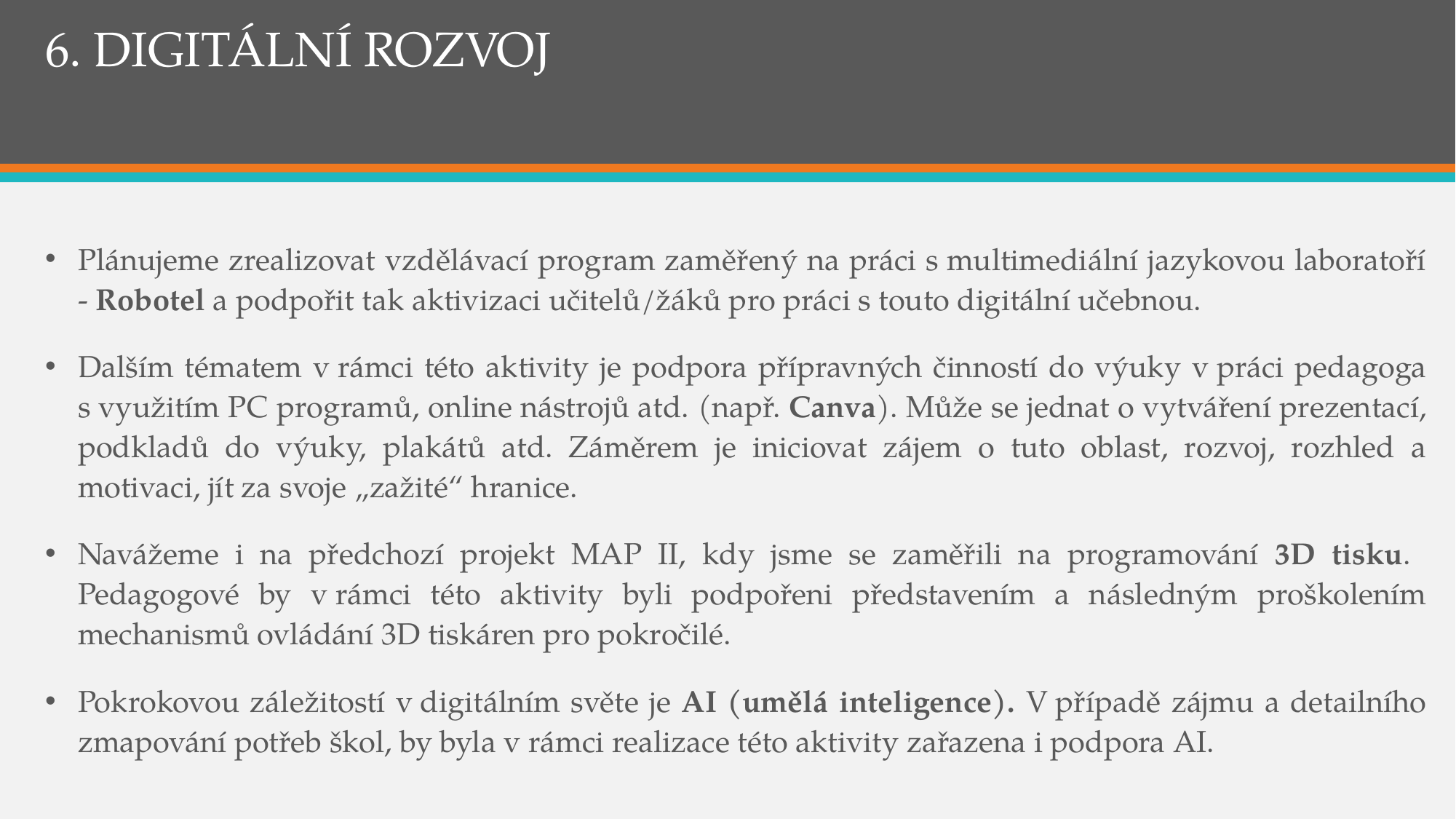

# 6. DIGITÁLNÍ ROZVOJ

Plánujeme zrealizovat vzdělávací program zaměřený na práci s multimediální jazykovou laboratoří - Robotel a podpořit tak aktivizaci učitelů/žáků pro práci s touto digitální učebnou.
Dalším tématem v rámci této aktivity je podpora přípravných činností do výuky v práci pedagoga s využitím PC programů, online nástrojů atd. (např. Canva). Může se jednat o vytváření prezentací, podkladů do výuky, plakátů atd. Záměrem je iniciovat zájem o tuto oblast, rozvoj, rozhled a motivaci, jít za svoje „zažité“ hranice.
Navážeme i na předchozí projekt MAP II, kdy jsme se zaměřili na programování 3D tisku.
Pedagogové by v rámci této aktivity byli podpořeni představením a následným proškolením mechanismů ovládání 3D tiskáren pro pokročilé.
Pokrokovou záležitostí v digitálním světe je AI (umělá inteligence). V případě zájmu a detailního zmapování potřeb škol, by byla v rámci realizace této aktivity zařazena i podpora AI.